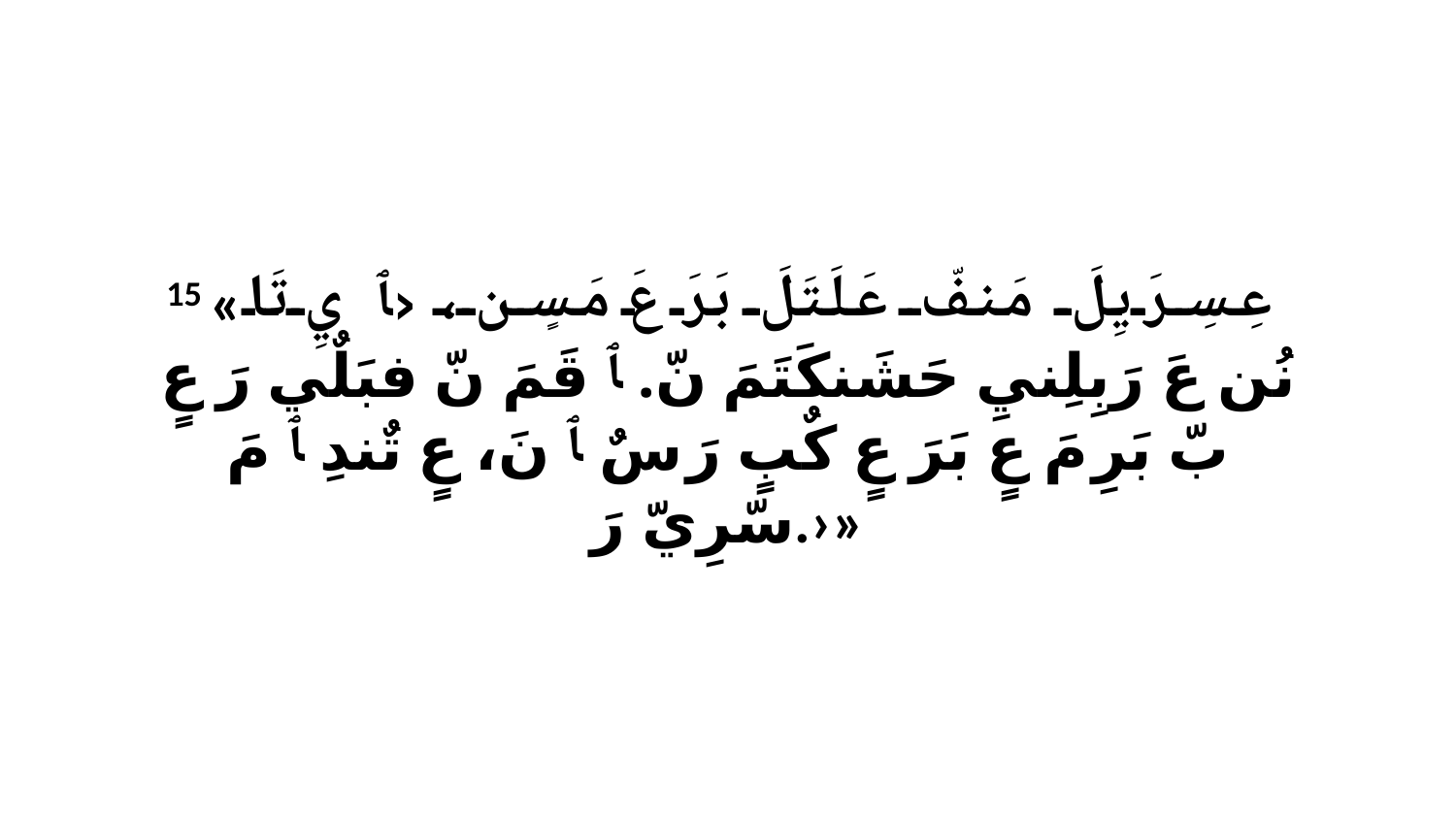

15 «عِسِرَيِلَ مَنفّ عَلَتَلَ بَرَ عَ مَسٍن، ‹ﭑ يِ تَا نُن عَ رَبِلِنيِ حَشَنكَتَمَ نّ. ﭑ قَمَ نّ فبَلٌي رَ عٍ بّ بَرِ مَ عٍ بَرَ عٍ كٌبٍ رَ سٌ ﭑ نَ، عٍ تٌندِ ﭑ مَ سّرِيّ رَ.›»